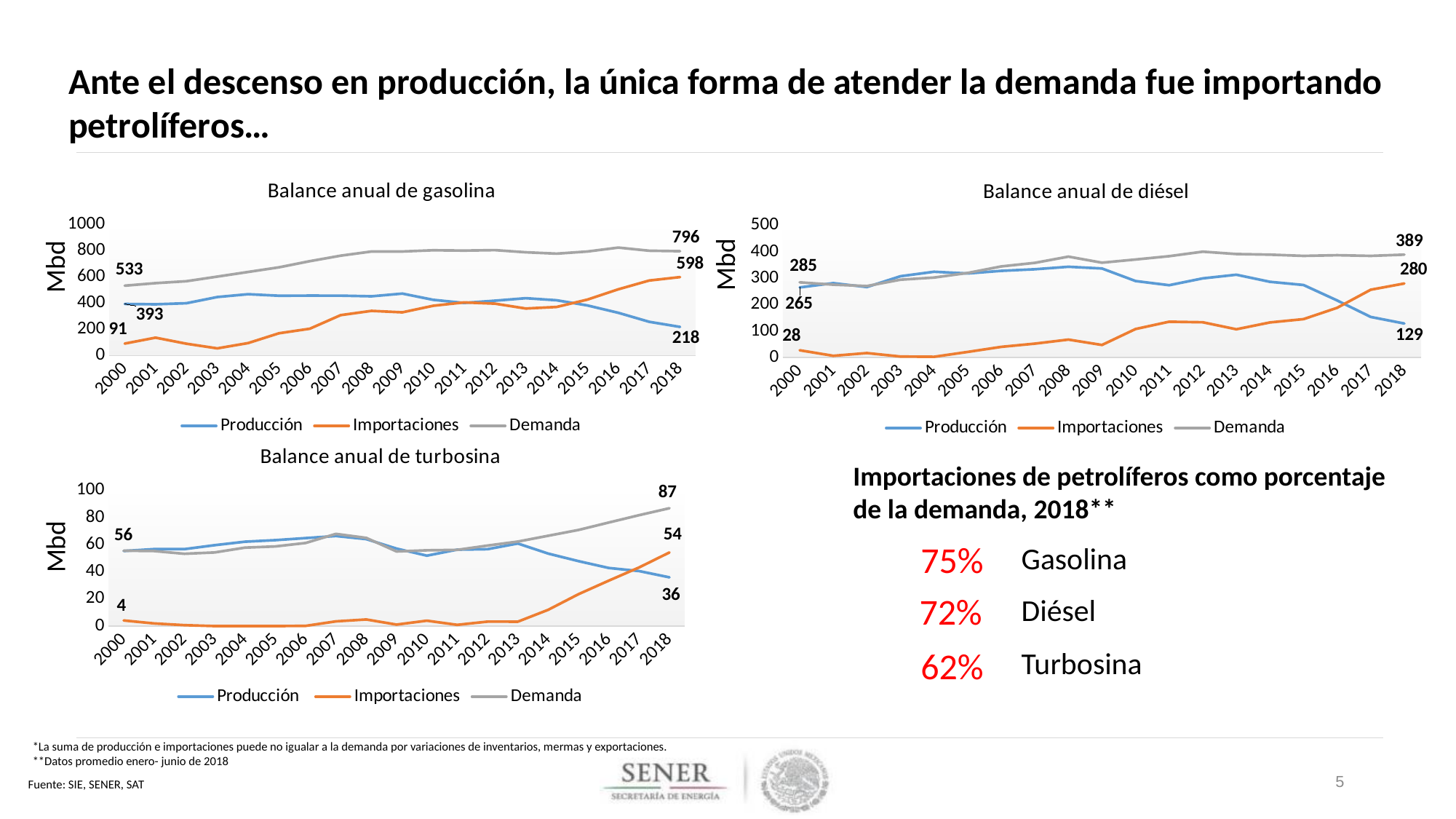

Ante el descenso en producción, la única forma de atender la demanda fue importando petrolíferos…

### Chart: Balance anual de gasolina

| Category | Producción | Importaciones | Demanda |
|---|---|---|---|
| 2000 | 393.0514177024864 | 90.57892349900315 | 532.7119447160148 |
| 2001 | 390.370505698773 | 135.9953451933711 | 551.9077169062617 |
| 2002 | 398.5825769699533 | 89.7174054647327 | 566.6028055496906 |
| 2003 | 446.2203813105225 | 54.38103562433997 | 601.6560353395897 |
| 2004 | 467.5754297119157 | 94.53596665955551 | 637.083845836138 |
| 2005 | 455.7780599953981 | 169.3860223641574 | 672.7649921349605 |
| 2006 | 456.7773454855861 | 204.235371328647 | 719.4228692558096 |
| 2007 | 456.3948481835618 | 307.5646027276664 | 761.5888167687486 |
| 2008 | 451.5100392858138 | 340.008208111392 | 793.4025871200621 |
| 2009 | 472.1884351790063 | 329.0252984591406 | 793.1301652338011 |
| 2010 | 424.7570203517235 | 379.1144476278154 | 802.758623052312 |
| 2011 | 400.9052653186901 | 404.658682069592 | 800.324482089622 |
| 2012 | 418.129642043716 | 395.2387122942335 | 803.7667778494588 |
| 2013 | 437.3101743900467 | 358.2679312590041 | 787.3395760314968 |
| 2014 | 421.5779085643023 | 370.0464536986232 | 776.7478527511242 |
| 2015 | 381.4256958918954 | 426.6377247122989 | 793.3175847723079 |
| 2016 | 325.2754478535362 | 505.0818616150783 | 823.0789041569117 |
| 2017 | 256.9976268601077 | 571.8642508379023 | 799.2381292504562 |
| 2018 | 217.84 | 598.1619815883927 | 795.6299815883928 |

### Chart: Balance anual de diésel

| Category | Producción | Importaciones | Demanda |
|---|---|---|---|
| 2000 | 265.4098201038252 | 27.67245081967214 | 284.6510218257237 |
| 2001 | 281.6181747369862 | 6.689835616438355 | 275.7939067994717 |
| 2002 | 266.8976842410958 | 17.22015342465754 | 270.6526184758179 |
| 2003 | 307.7809776246575 | 3.934164383561645 | 294.6974476368606 |
| 2004 | 324.6557006803278 | 2.940265464480874 | 302.6935917092841 |
| 2005 | 318.193292169863 | 21.35841865753424 | 320.1161900011317 |
| 2006 | 328.1240702794521 | 40.54671793424656 | 344.8571960916465 |
| 2007 | 334.0424311068494 | 52.72530736986301 | 358.3786333741585 |
| 2008 | 343.5031105273223 | 68.03545379781421 | 381.9675199990678 |
| 2009 | 336.997305649315 | 47.69647216438356 | 358.9754883727201 |
| 2010 | 289.5051197616438 | 108.0192750684932 | 371.0694789278243 |
| 2011 | 273.7667082849315 | 135.6724384383562 | 383.5836031938013 |
| 2012 | 299.6120915 | 133.5856611475409 | 400.5255218527457 |
| 2013 | 313.4246048986302 | 107.1176322739726 | 391.7094572028982 |
| 2014 | 286.6195132246575 | 132.8859723561644 | 389.3982269573426 |
| 2015 | 274.6631902136986 | 145.3345233972603 | 384.7451851495327 |
| 2016 | 216.2071984590164 | 188.0870120851782 | 387.2222588262628 |
| 2017 | 153.6199419013699 | 256.6942227556227 | 384.6789901541397 |
| 2018 | 128.826 | 280.3183845445764 | 389.4583845445764 |
Mbd
Mbd

### Chart: Balance anual de turbosina

| Category | Producción  | Importaciones | Demanda |
|---|---|---|---|
| 2000 | 55.31600972677596 | 4.13527868852459 | 55.5161956442244 |
| 2001 | 56.70223797534246 | 1.932830136986301 | 55.27175939975243 |
| 2002 | 56.66087670684931 | 0.690030136986301 | 53.25311605615738 |
| 2003 | 59.5610579150685 | 0.0 | 54.2256355992047 |
| 2004 | 62.13048527322405 | 0.0 | 57.75833231785912 |
| 2005 | 63.28865941643836 | 0.0 | 58.65998530009841 |
| 2006 | 64.80097509315068 | 0.136702712328767 | 61.17364209945593 |
| 2007 | 66.30189914520545 | 3.473361643835616 | 67.89052208904573 |
| 2008 | 64.02030360928963 | 4.861479098360655 | 64.95527893106954 |
| 2009 | 57.05807353698631 | 1.08451597260274 | 54.96069260399834 |
| 2010 | 51.86463468767124 | 3.965382109589041 | 55.81887135514091 |
| 2011 | 56.29098034246576 | 0.90407698630137 | 56.13654346853458 |
| 2012 | 56.62463444262295 | 3.260338825136611 | 59.30341623673777 |
| 2013 | 60.81246183287671 | 3.230550684931506 | 62.2385685386168 |
| 2014 | 53.40362436164384 | 11.95306739726027 | 66.51153195764248 |
| 2015 | 47.83672207123287 | 23.45414794520548 | 70.77394527949538 |
| 2016 | 42.80065391256831 | 33.4254781420765 | 76.2477432562724 |
| 2017 | 40.50071496438356 | 43.16492876712328 | 81.66787345637712 |
| 2018 | 35.874 | 54.237 | 86.797 |
Importaciones de petrolíferos como porcentaje
de la demanda, 2018**
Mbd
75%
Gasolina
72%
Diésel
62%
Turbosina
*La suma de producción e importaciones puede no igualar a la demanda por variaciones de inventarios, mermas y exportaciones.
**Datos promedio enero- junio de 2018
5
Fuente: SIE, SENER, SAT